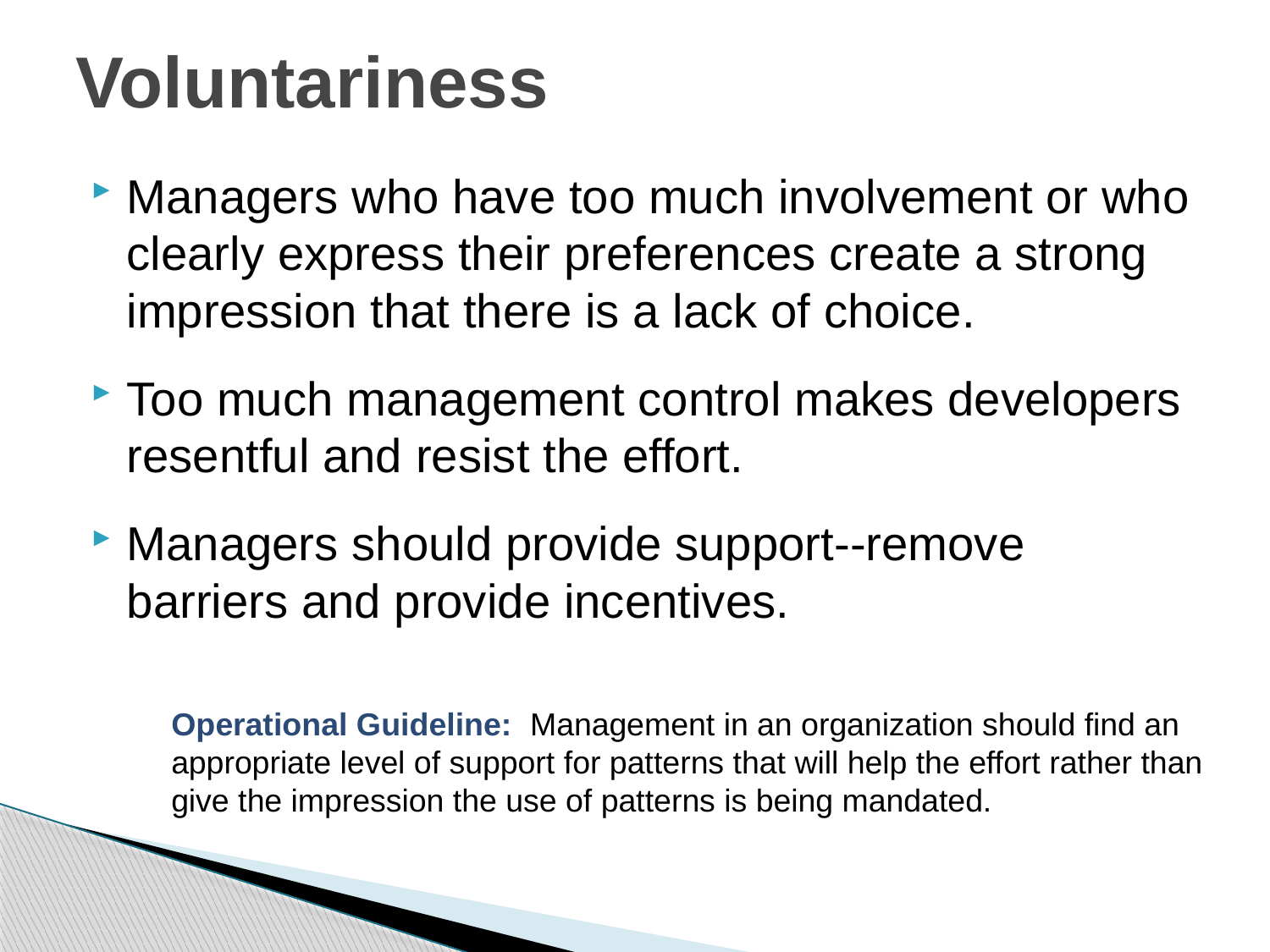

# Voluntariness

Managers who have too much involvement or who clearly express their preferences create a strong impression that there is a lack of choice.

Too much management control makes developers resentful and resist the effort.

Managers should provide support--remove barriers and provide incentives.
Operational Guideline:  Management in an organization should find an appropriate level of support for patterns that will help the effort rather than give the impression the use of patterns is being mandated.